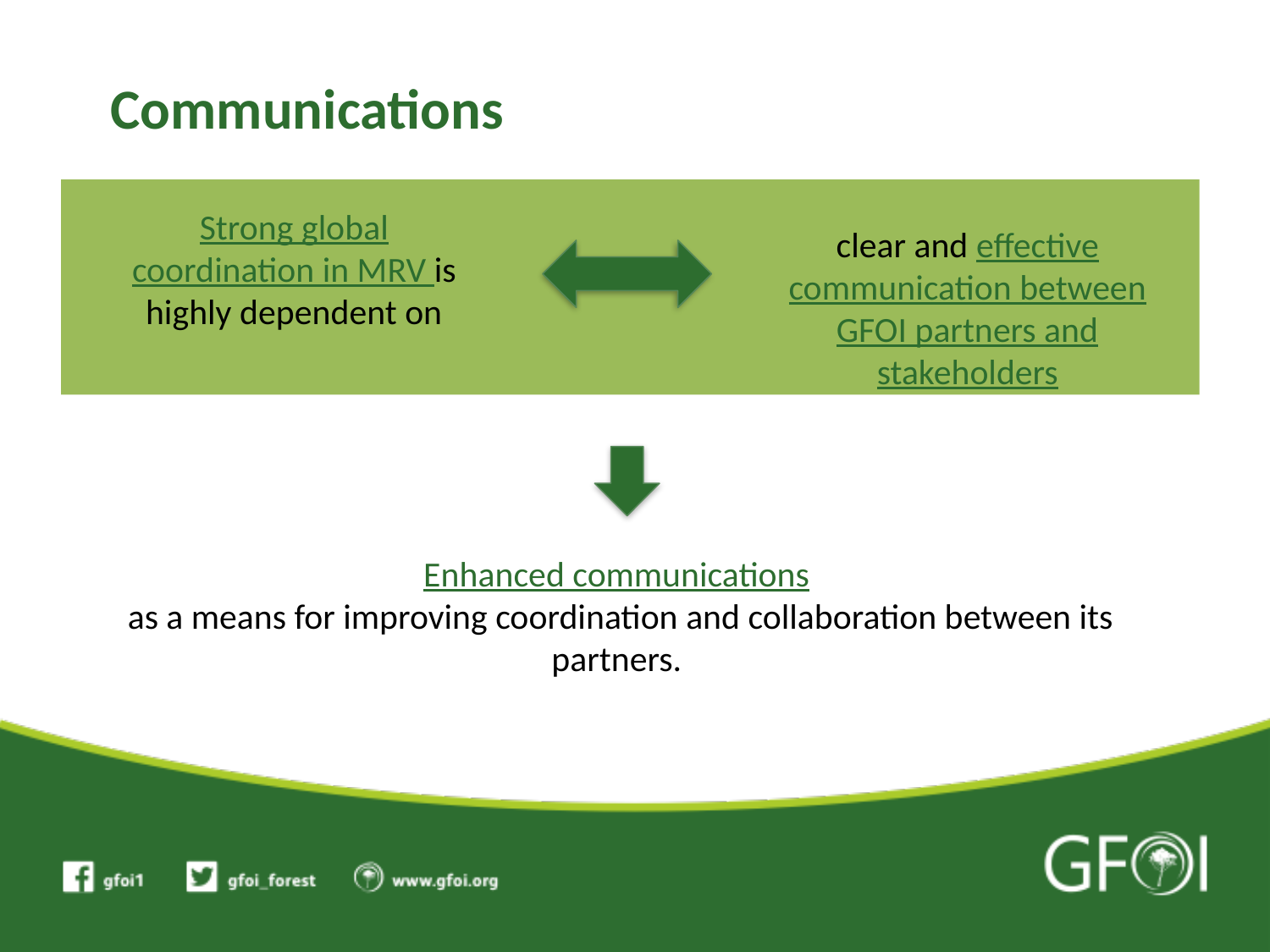

Communications

clear and effective communication between GFOI partners and stakeholders

Strong global coordination in MRV is highly dependent on

Enhanced communications
as a means for improving coordination and collaboration between its partners.